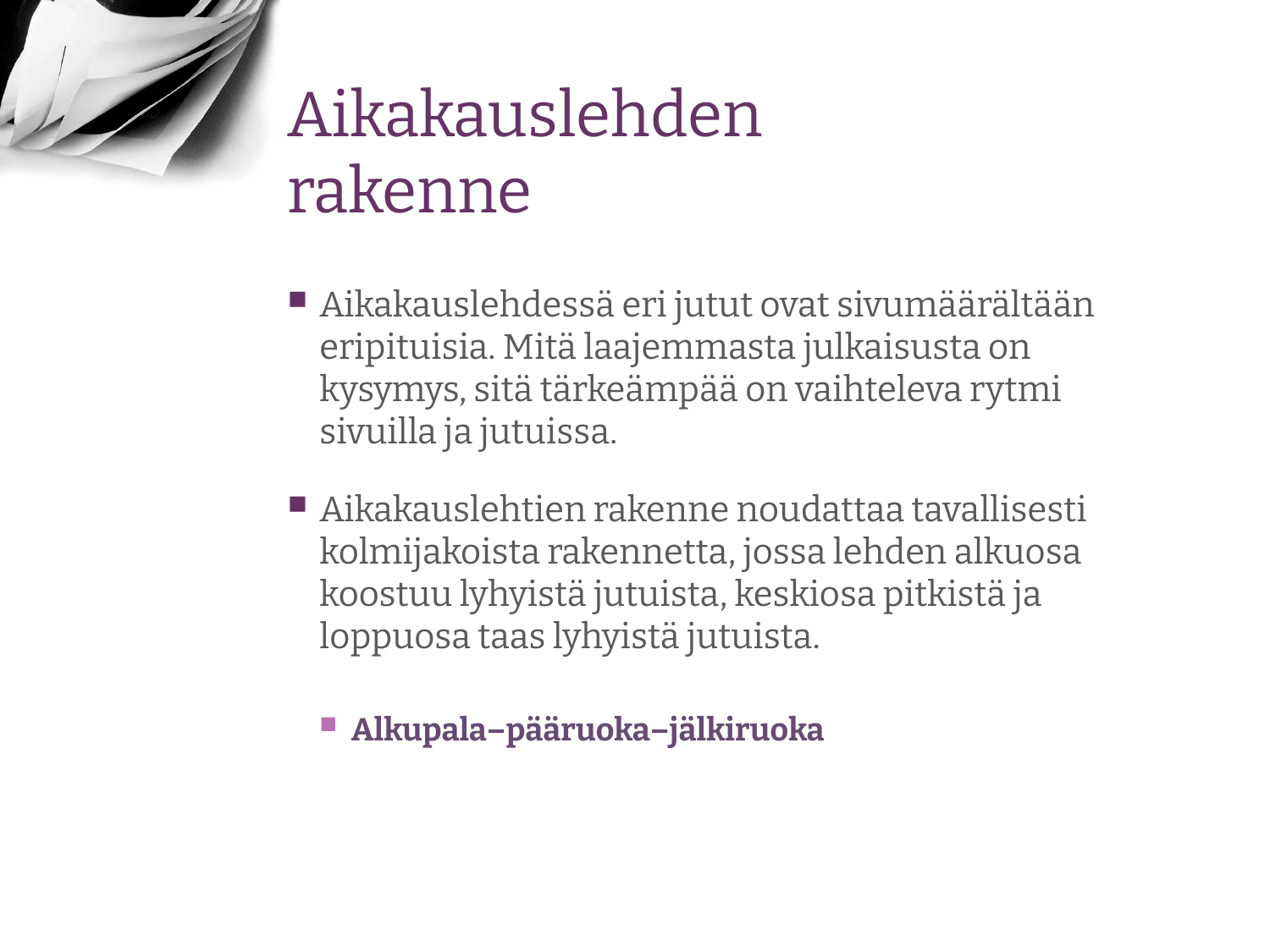

# Aikakauslehden rakenne
Aikakauslehdessä eri jutut ovat sivumäärältään eripituisia. Mitä laajemmasta julkaisusta on kysymys, sitä tärkeämpää on vaihteleva rytmi sivuilla ja jutuissa.
Aikakauslehtien rakenne noudattaa tavallisesti kolmijakoista rakennetta, jossa lehden alkuosa koostuu lyhyistä jutuista, keskiosa pitkistä ja loppuosa taas lyhyistä jutuista.
Alkupala–pääruoka–jälkiruoka